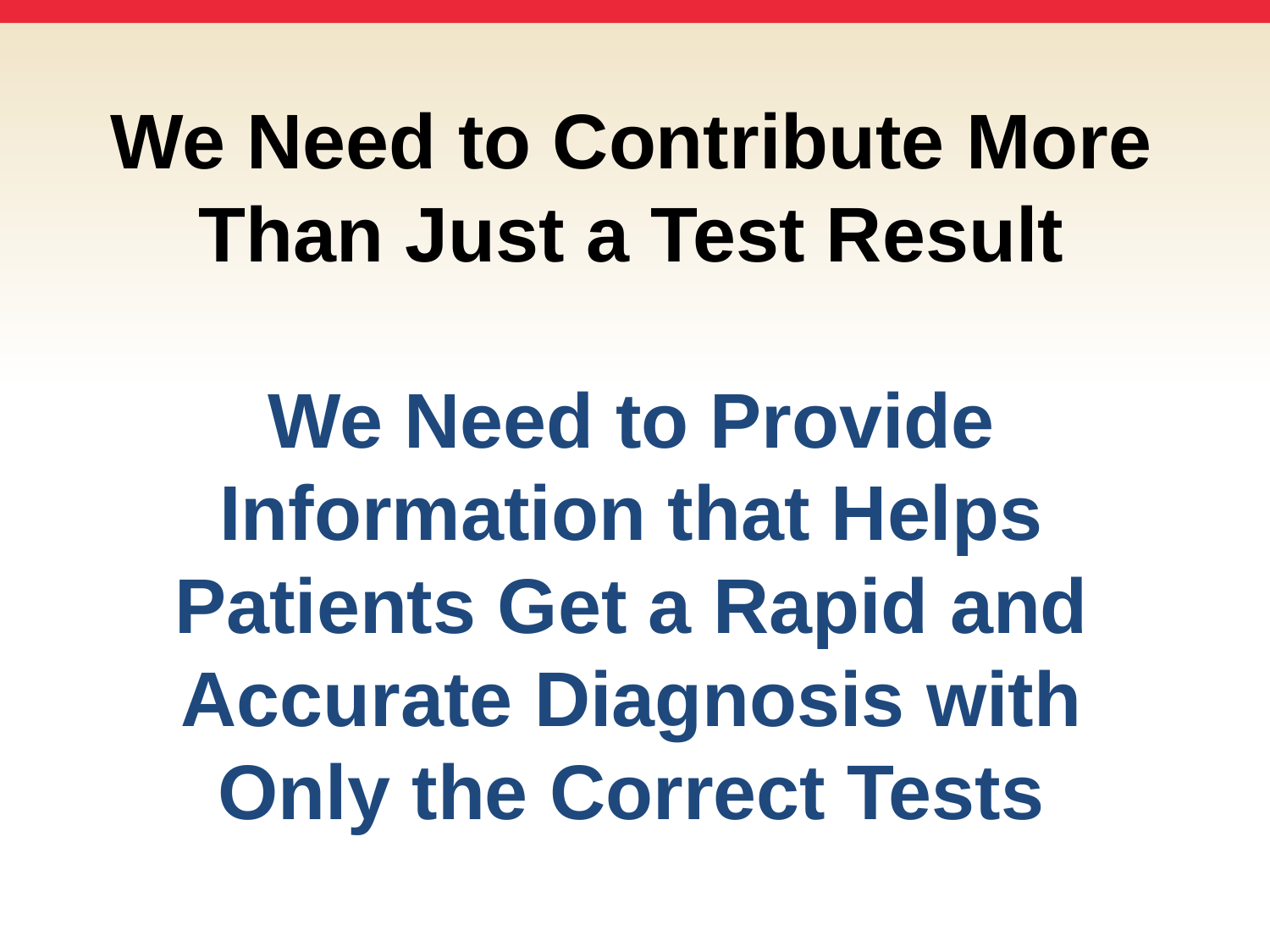

# We Need to Contribute More Than Just a Test Result We Need to Provide Information that Helps Patients Get a Rapid and Accurate Diagnosis with Only the Correct Tests